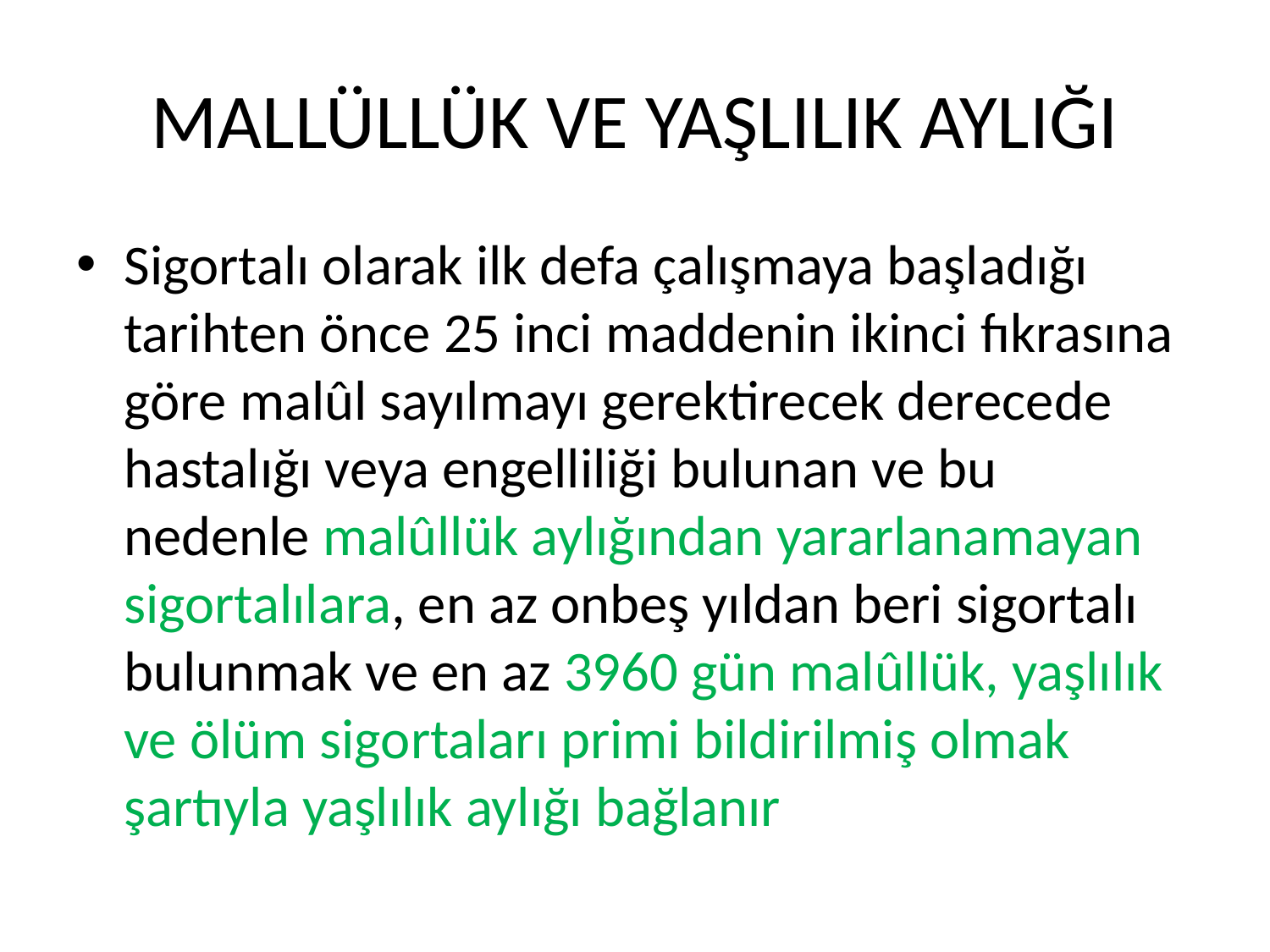

# MALLÜLLÜK VE YAŞLILIK AYLIĞI
Sigortalı olarak ilk defa çalışmaya başladığı tarihten önce 25 inci maddenin ikinci fıkrasına göre malûl sayılmayı gerektirecek derecede hastalığı veya engelliliği bulunan ve bu nedenle malûllük aylığından yararlanamayan sigortalılara, en az onbeş yıldan beri sigortalı bulunmak ve en az 3960 gün malûllük, yaşlılık ve ölüm sigortaları primi bildirilmiş olmak şartıyla yaşlılık aylığı bağlanır